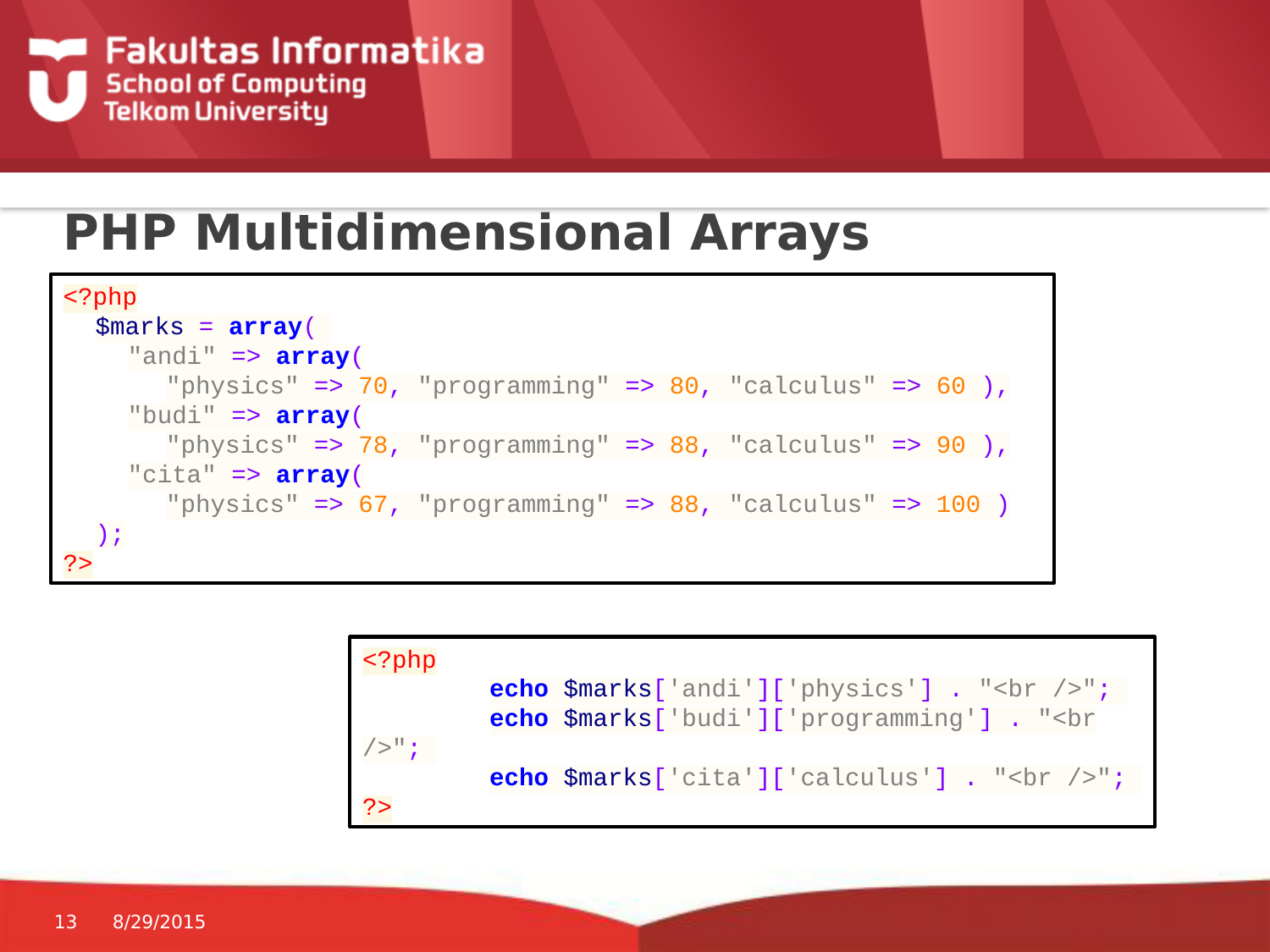

# PHP Multidimensional Arrays
<?php
	$marks = array(
		"andi" => array(
			"physics" => 70, "programming" => 80, "calculus" => 60 ),
		"budi" => array(
			"physics" => 78, "programming" => 88, "calculus" => 90 ),
		"cita" => array(
			"physics" => 67, "programming" => 88, "calculus" => 100 )
	);
?>
<?php
	echo $marks['andi']['physics'] . "<br />";
	echo $marks['budi']['programming'] . "<br />";
	echo $marks['cita']['calculus'] . "<br />";
?>

13
8/29/2015